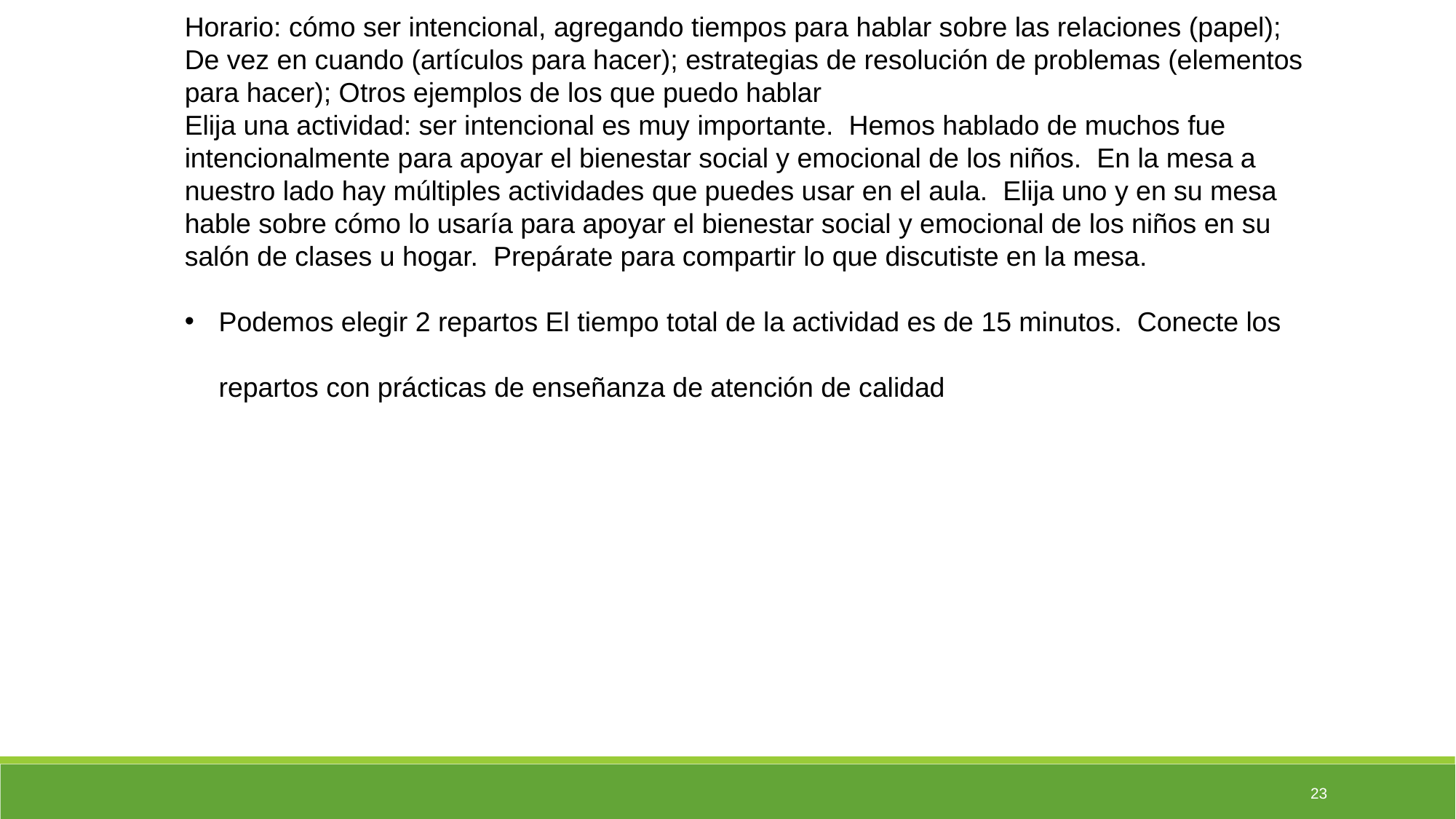

Horario: cómo ser intencional, agregando tiempos para hablar sobre las relaciones (papel); De vez en cuando (artículos para hacer); estrategias de resolución de problemas (elementos para hacer); Otros ejemplos de los que puedo hablar
Elija una actividad: ser intencional es muy importante.  Hemos hablado de muchos fue intencionalmente para apoyar el bienestar social y emocional de los niños.  En la mesa a nuestro lado hay múltiples actividades que puedes usar en el aula.  Elija uno y en su mesa hable sobre cómo lo usaría para apoyar el bienestar social y emocional de los niños en su salón de clases u hogar.  Prepárate para compartir lo que discutiste en la mesa.
Podemos elegir 2 repartos El tiempo total de la actividad es de 15 minutos.  Conecte los repartos con prácticas de enseñanza de atención de calidad
23